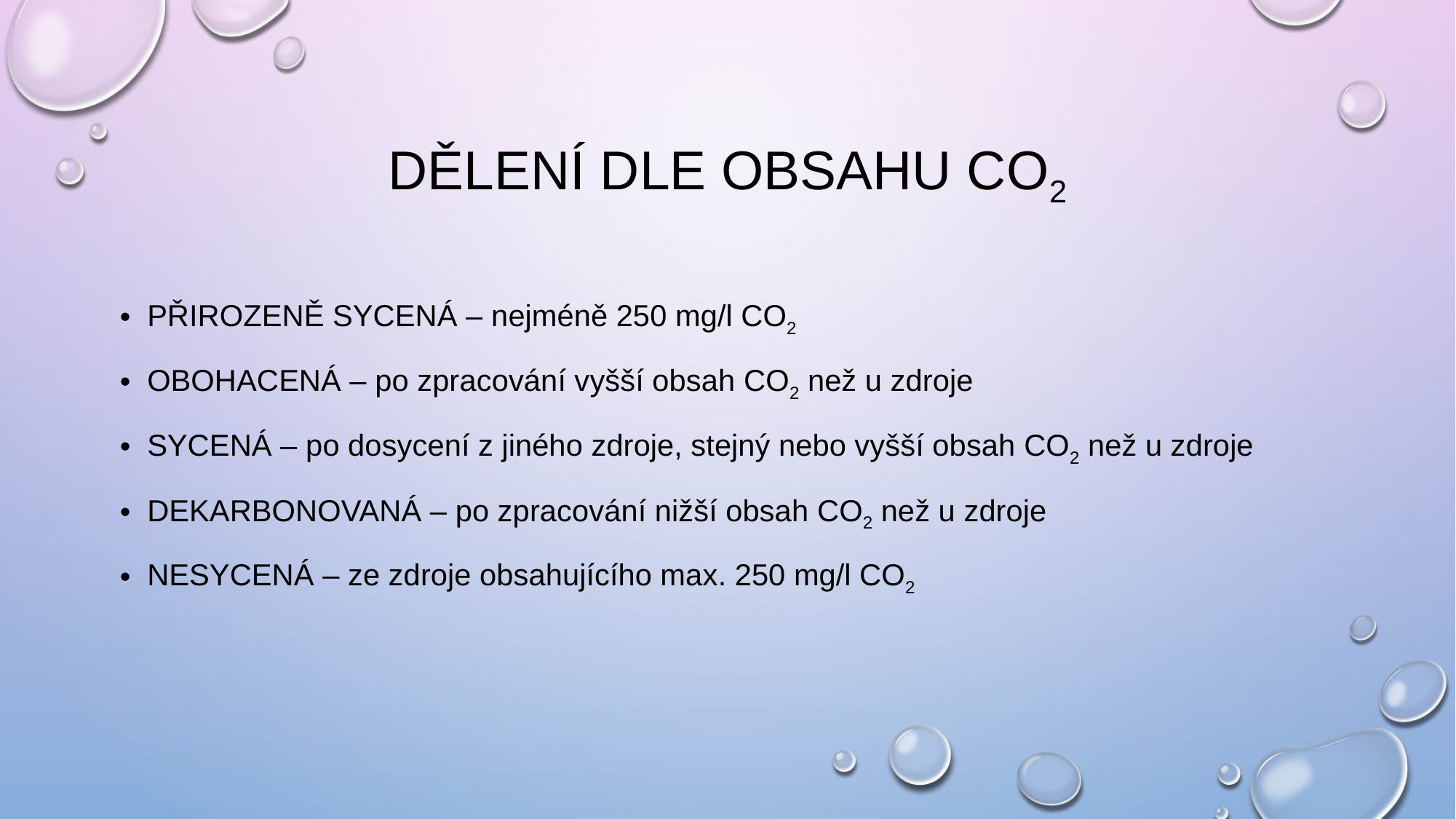

# Dělení dle obsahu CO2
Přirozeně sycená – nejméně 250 mg/l CO2
Obohacená – po zpracování vyšší obsah CO2 než u zdroje
Sycená – po dosycení z jiného zdroje, stejný nebo vyšší obsah CO2 než u zdroje
Dekarbonovaná – po zpracování nižší obsah CO2 než u zdroje
Nesycená – ze zdroje obsahujícího max. 250 mg/l CO2